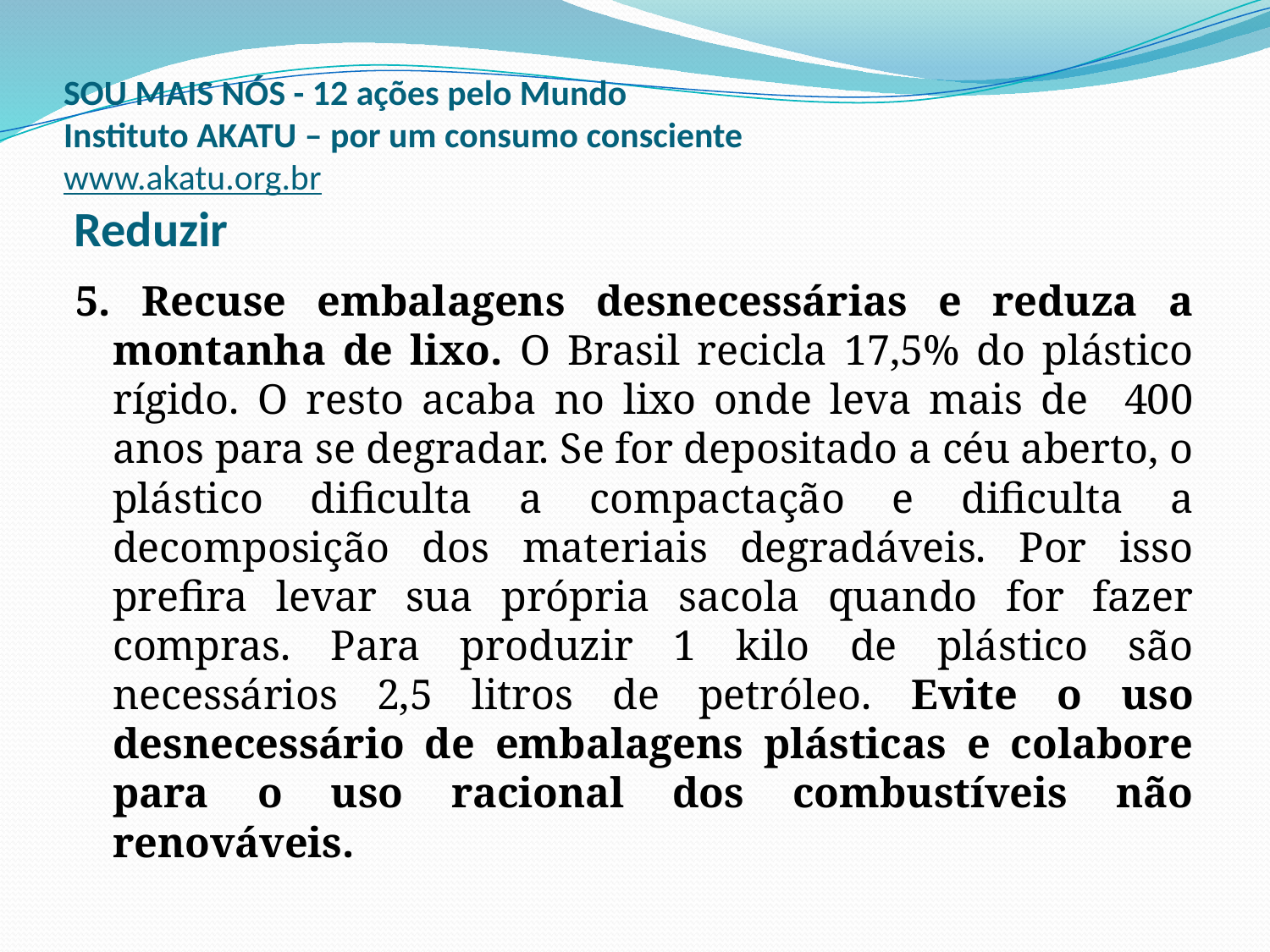

# SOU MAIS NÓS - 12 ações pelo Mundo Instituto AKATU – por um consumo consciente www.akatu.org.br Reduzir
5. Recuse embalagens desnecessárias e reduza a montanha de lixo. O Brasil recicla 17,5% do plástico rígido. O resto acaba no lixo onde leva mais de  400 anos para se degradar. Se for depositado a céu aberto, o plástico dificulta a compactação e dificulta a decomposição dos materiais degradáveis. Por isso prefira levar sua própria sacola quando for fazer compras. Para produzir 1 kilo de plástico são necessários 2,5 litros de petróleo. Evite o uso desnecessário de embalagens plásticas e colabore para o uso racional dos combustíveis não renováveis.